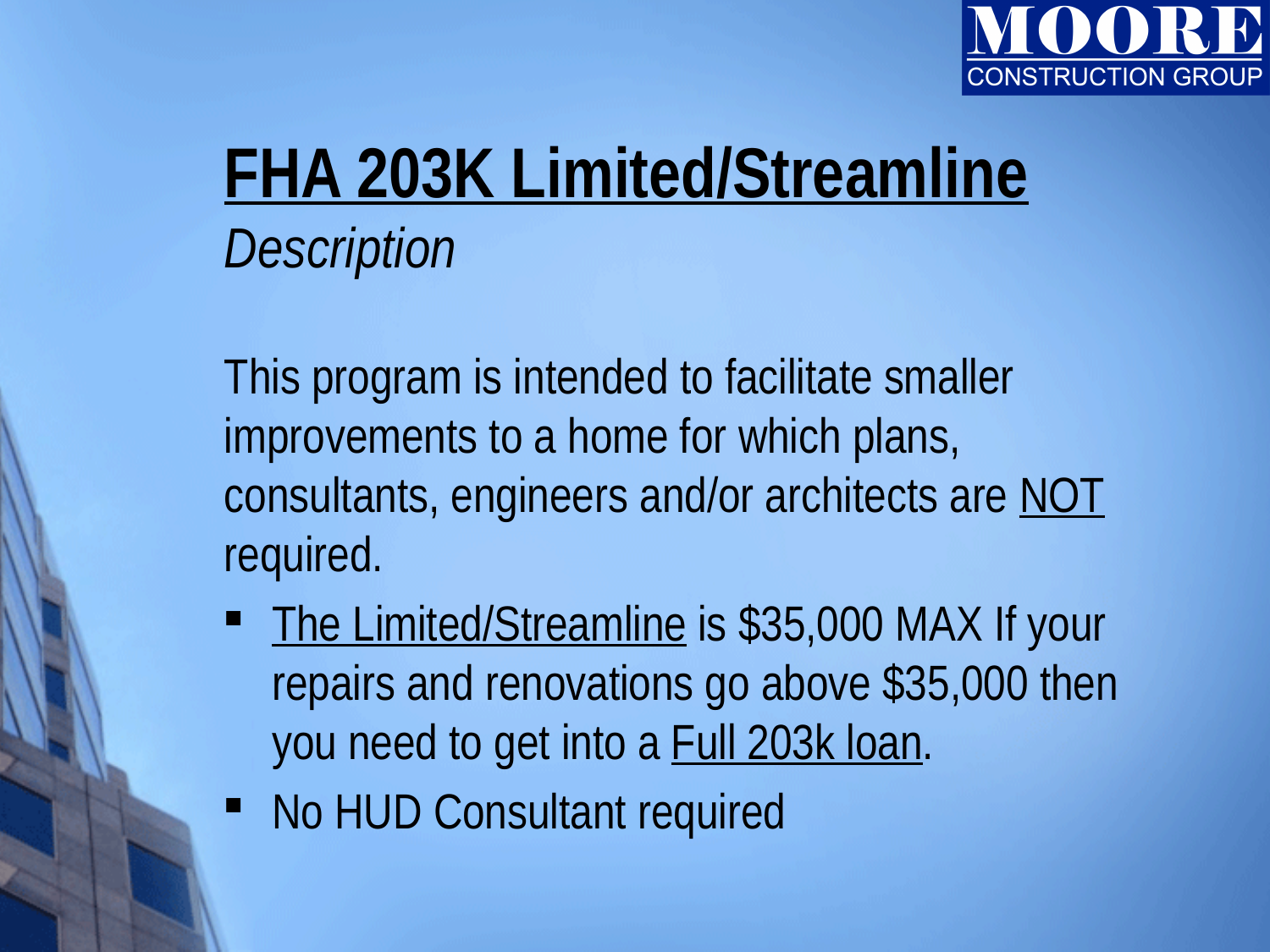

# FHA 203K Limited/Streamline Description
This program is intended to facilitate smaller improvements to a home for which plans, consultants, engineers and/or architects are NOT required.
The Limited/Streamline is $35,000 MAX If your repairs and renovations go above $35,000 then you need to get into a Full 203k loan.
No HUD Consultant required